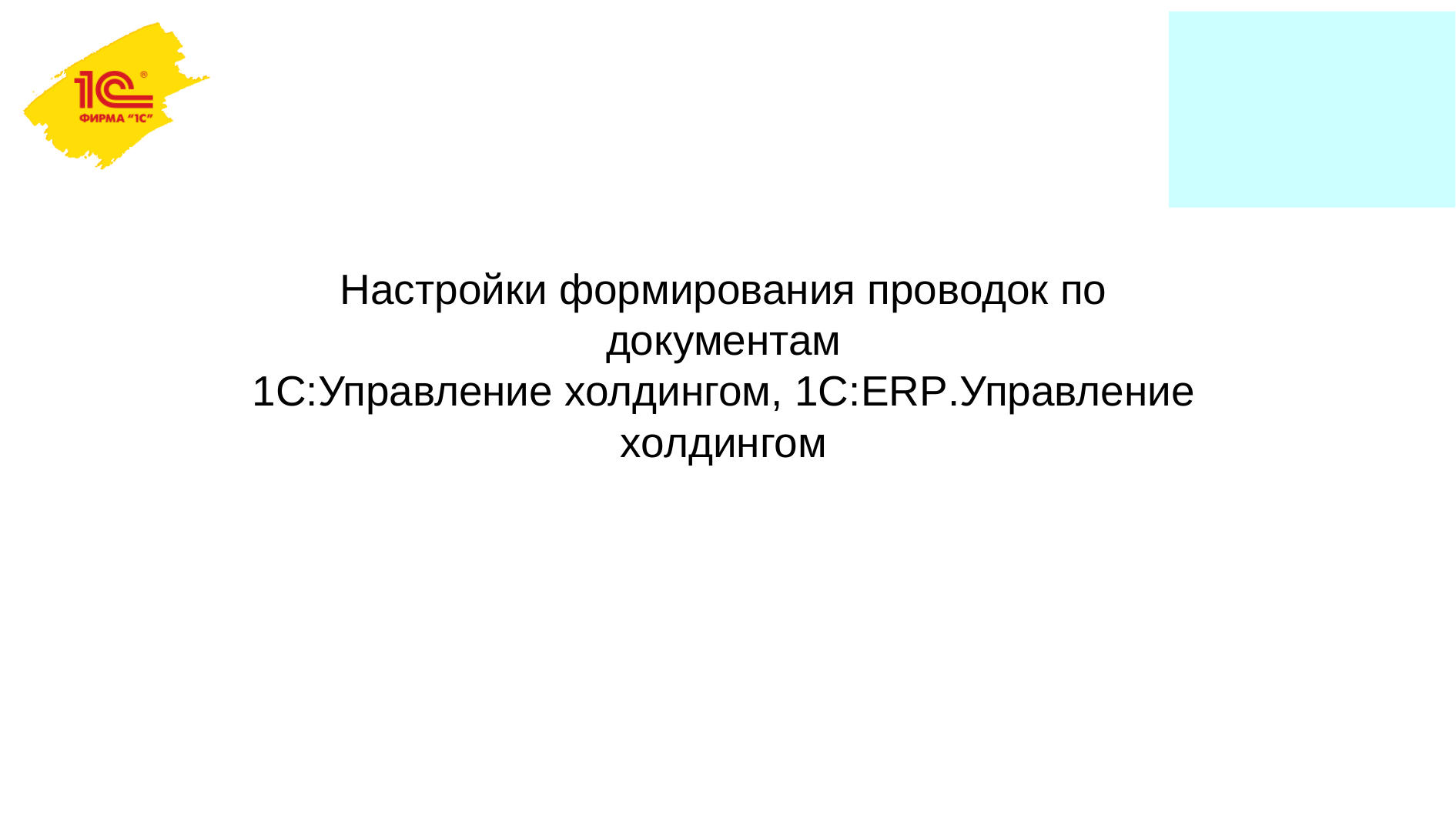

# Настройки формирования проводок по документам 1С:Управление холдингом, 1С:ERP.Управление холдингом